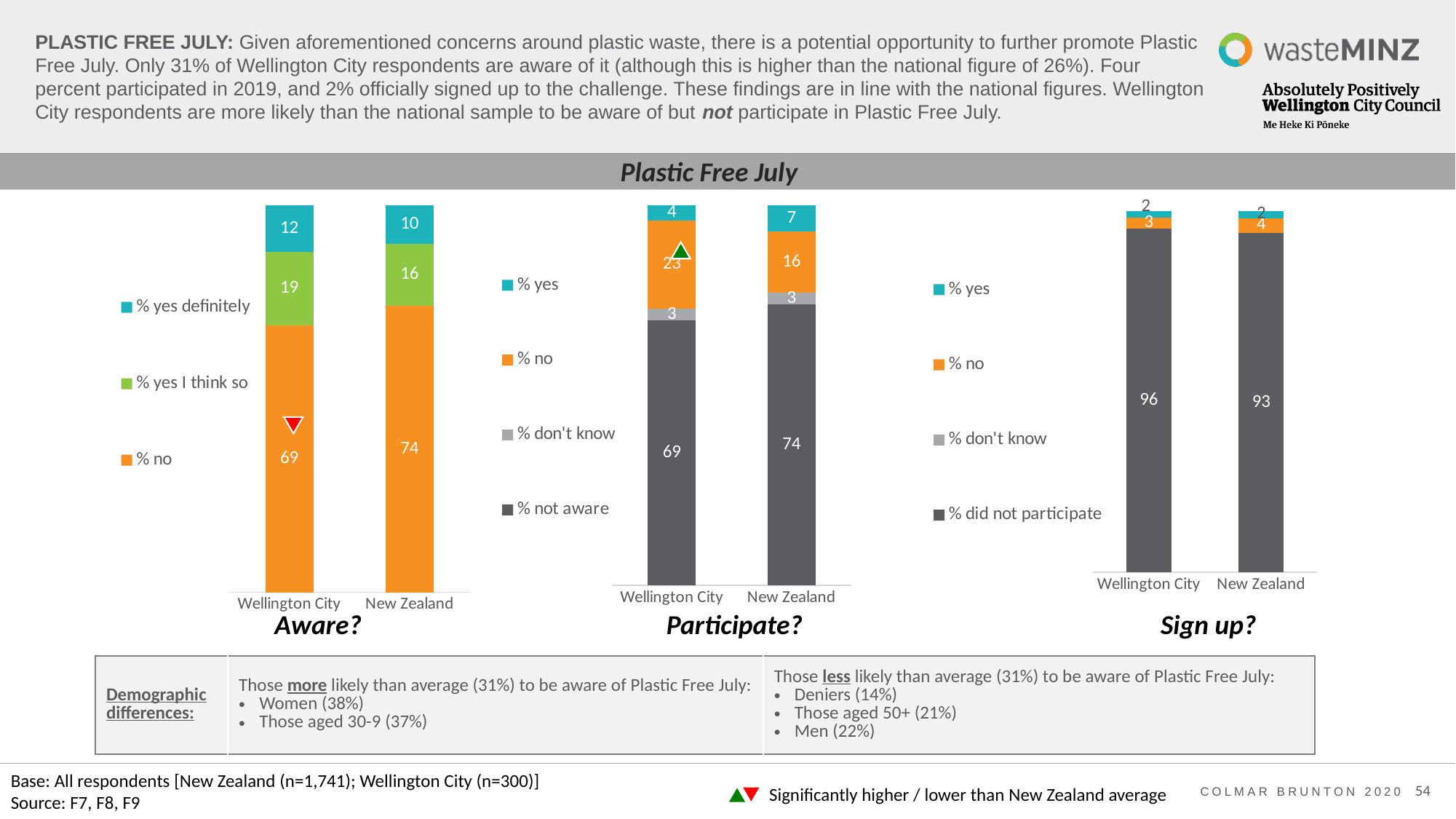

# PLASTIC FREE JULY: Given aforementioned concerns around plastic waste, there is a potential opportunity to further promote Plastic Free July. Only 31% of Wellington City respondents are aware of it (although this is higher than the national figure of 26%). Four percent participated in 2019, and 2% officially signed up to the challenge. These findings are in line with the national figures. Wellington City respondents are more likely than the national sample to be aware of but not participate in Plastic Free July.
Plastic Free July

### Chart

| Category | % did not participate | % don't know | % no | % yes |
|---|---|---|---|---|
| Wellington City | 96.0 | None | 3.0 | 2.0 |
| New Zealand | 93.0 | 0.0 | 4.0 | 2.0 |

### Chart

| Category | % not aware | % don't know | % no | % yes |
|---|---|---|---|---|
| Wellington City | 69.0 | 3.0 | 23.0 | 4.0 |
| New Zealand | 74.0 | 3.0 | 16.0 | 7.0 |

### Chart

| Category | % no | % yes I think so | % yes definitely |
|---|---|---|---|
| Wellington City | 69.0 | 19.0 | 12.0 |
| New Zealand | 74.0 | 16.0 | 10.0 |

Aware?
Participate?
Sign up?
| Demographic differences: | Those more likely than average (31%) to be aware of Plastic Free July: Women (38%) Those aged 30-9 (37%) | Those less likely than average (31%) to be aware of Plastic Free July: Deniers (14%) Those aged 50+ (21%) Men (22%) |
| --- | --- | --- |
Base: All respondents [New Zealand (n=1,741); Wellington City (n=300)]
Source: F7, F8, F9
Significantly higher / lower than New Zealand average